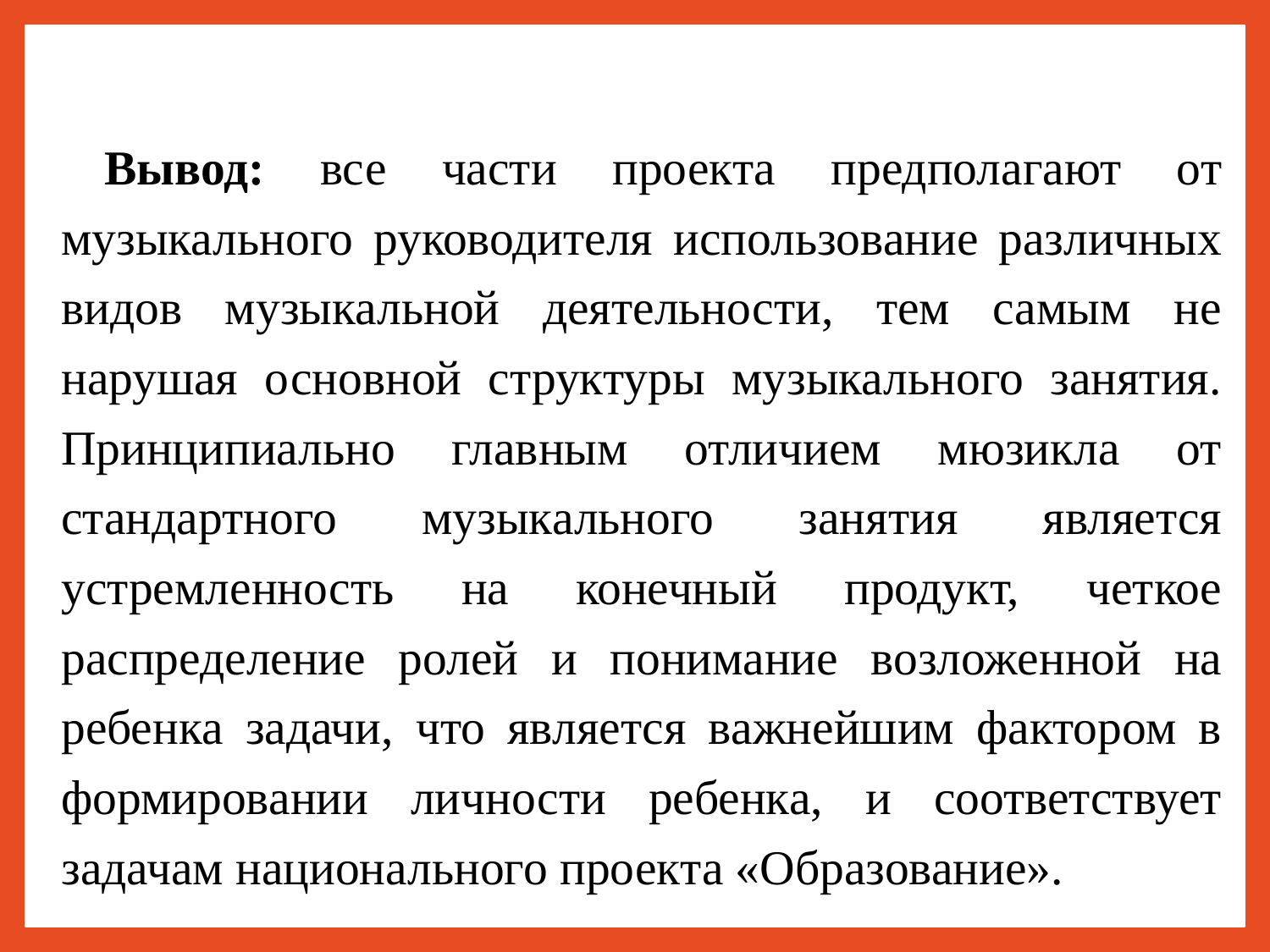

Вывод: все части проекта предполагают от музыкального руководителя использование различных видов музыкальной деятельности, тем самым не нарушая основной структуры музыкального занятия. Принципиально главным отличием мюзикла от стандартного музыкального занятия является устремленность на конечный продукт, четкое распределение ролей и понимание возложенной на ребенка задачи, что является важнейшим фактором в формировании личности ребенка, и соответствует задачам национального проекта «Образование».